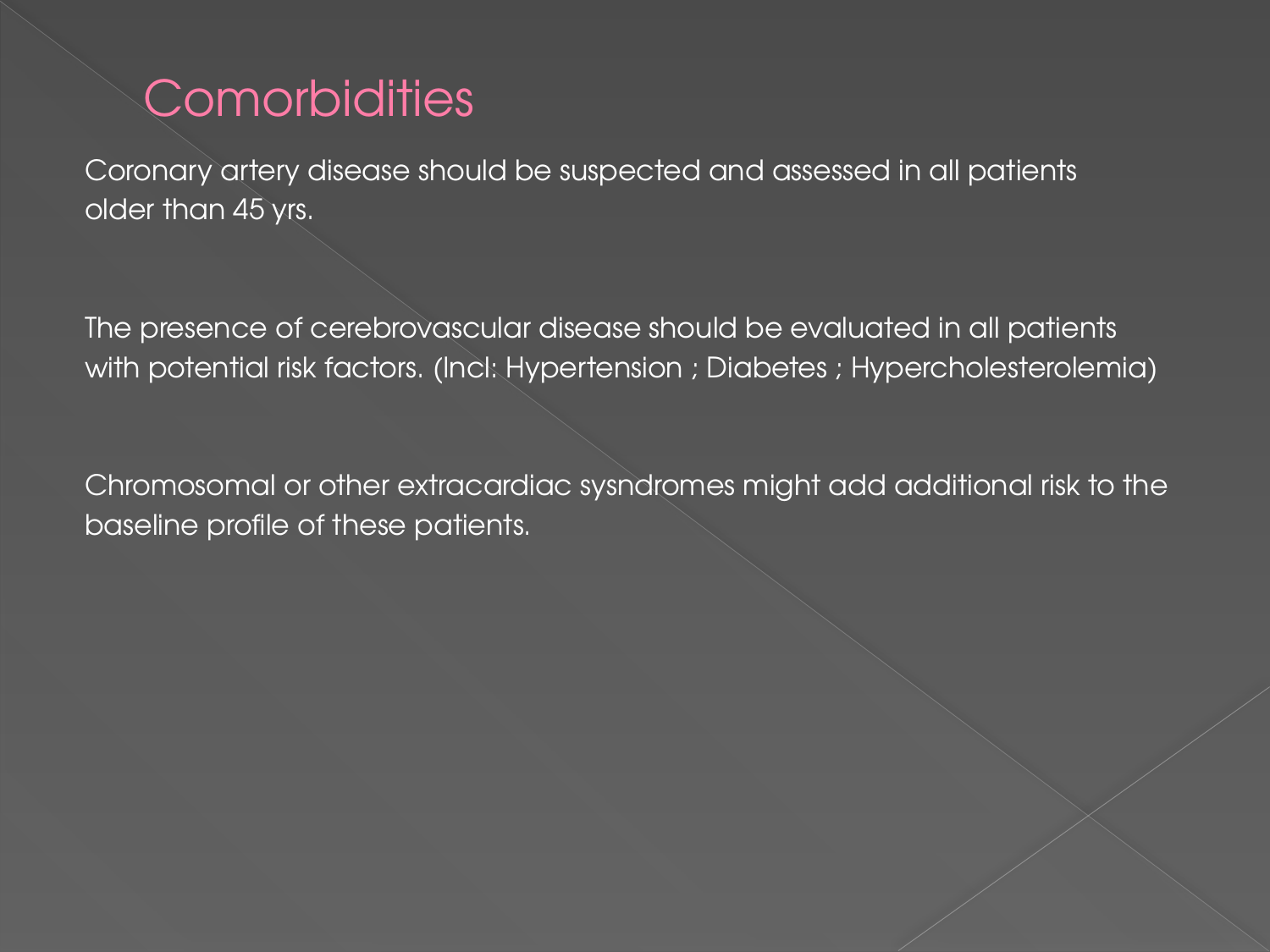

# Comorbidities
Coronary artery disease should be suspected and assessed in all patients
older than 45 yrs.

The presence of cerebrovascular disease should be evaluated in all patients
with potential risk factors. (Incl: Hypertension ; Diabetes ; Hypercholesterolemia)

Chromosomal or other extracardiac sysndromes might add additional risk to the
baseline profile of these patients.